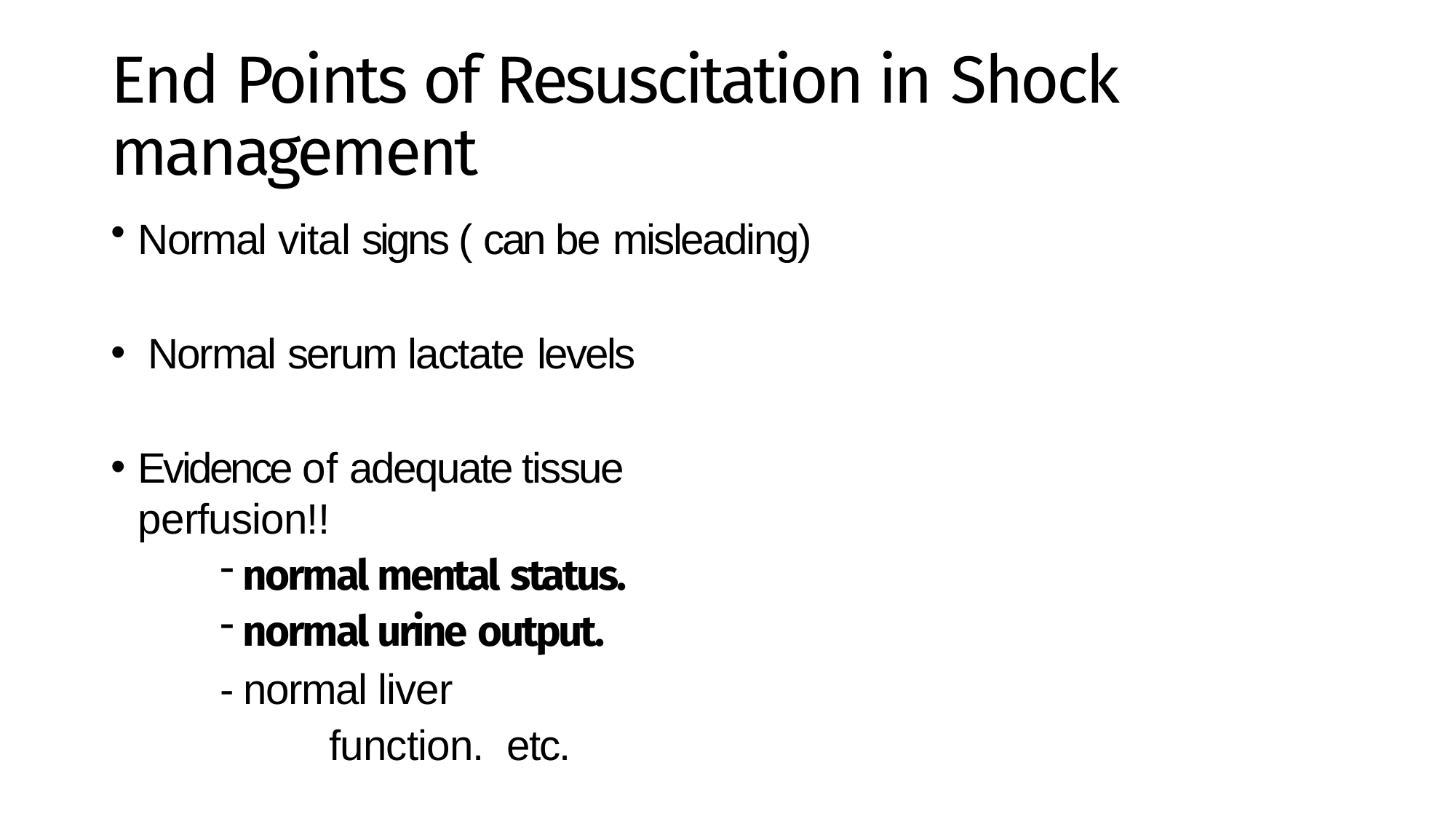

# End Points of Resuscitation in Shock  management
Normal vital signs ( can be misleading)

Normal serum lactate levels

Evidence of adequate tissue perfusion!!
normal mental status.
normal urine output.
- normal liver function.  etc.